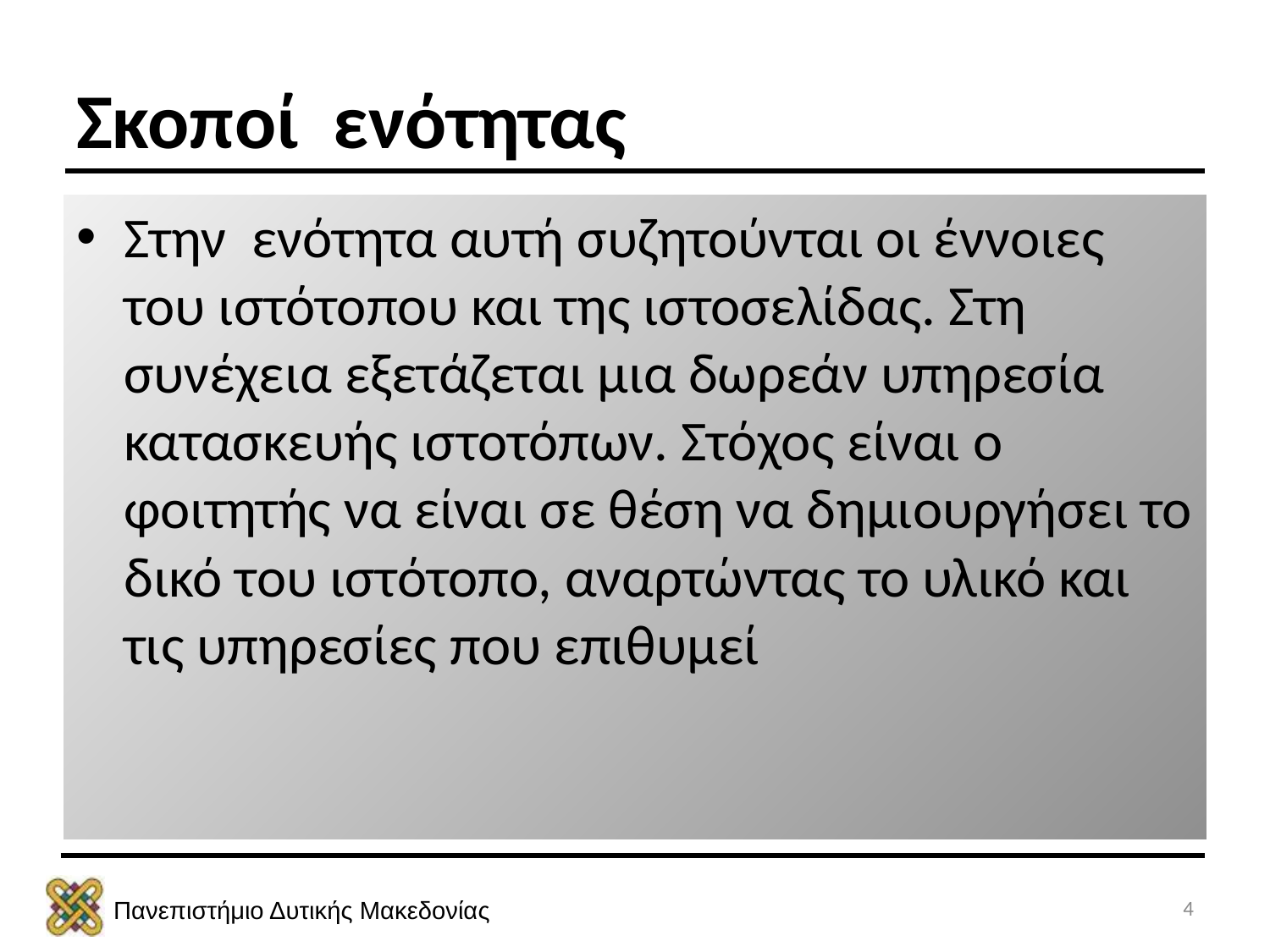

# Σκοποί  ενότητας
Στην  ενότητα αυτή συζητούνται οι έννοιες του ιστότοπου και της ιστοσελίδας. Στη συνέχεια εξετάζεται μια δωρεάν υπηρεσία κατασκευής ιστοτόπων. Στόχος είναι ο φοιτητής να είναι σε θέση να δημιουργήσει το δικό του ιστότοπο, αναρτώντας το υλικό και τις υπηρεσίες που επιθυμεί
4